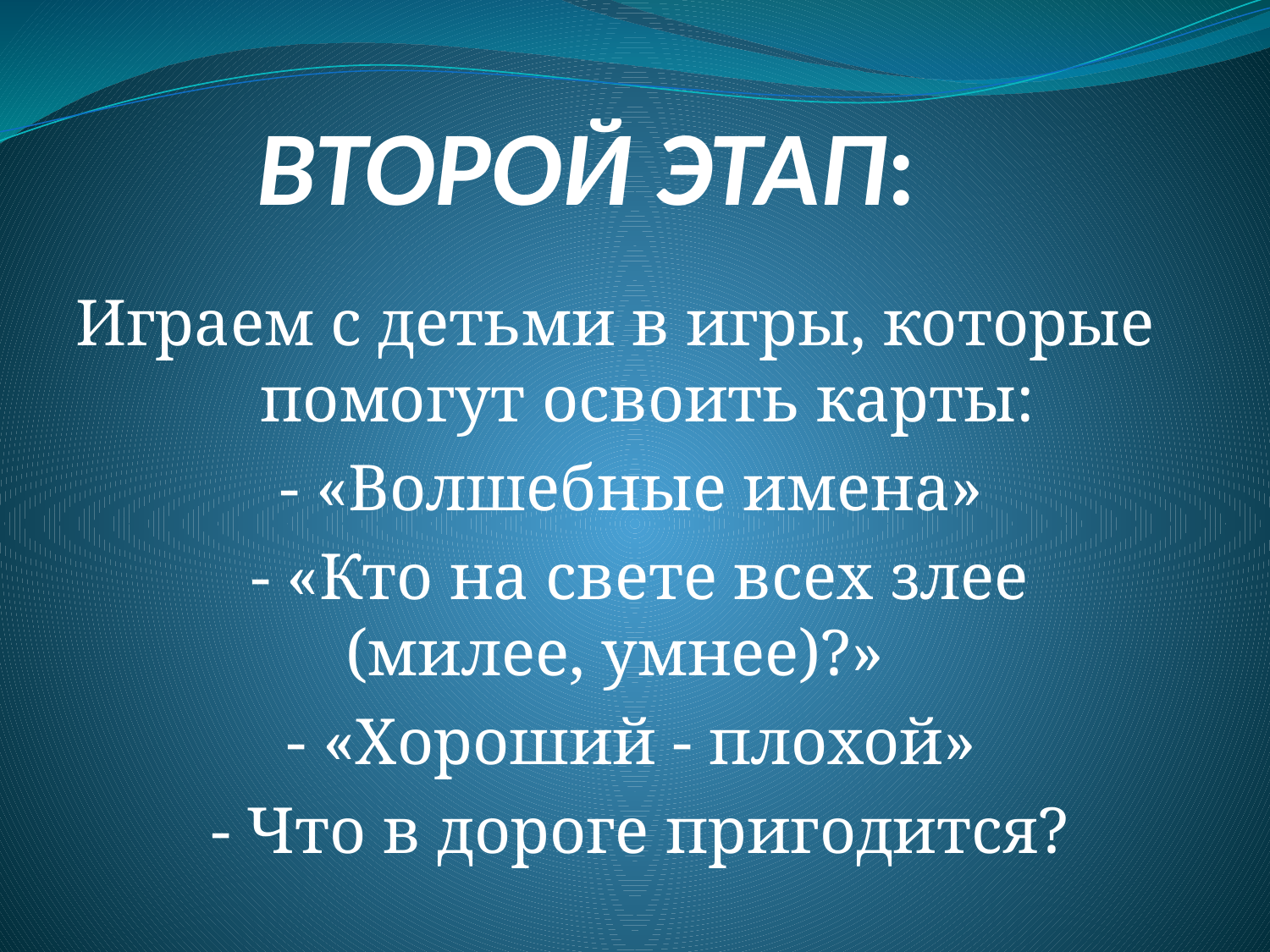

# Второй этап:
Играем с детьми в игры, которые     помогут освоить карты:
   - «Волшебные имена»
   - «Кто на свете всех злее (милее, умнее)?»
   - «Хороший - плохой»
   - Что в дороге пригодится?